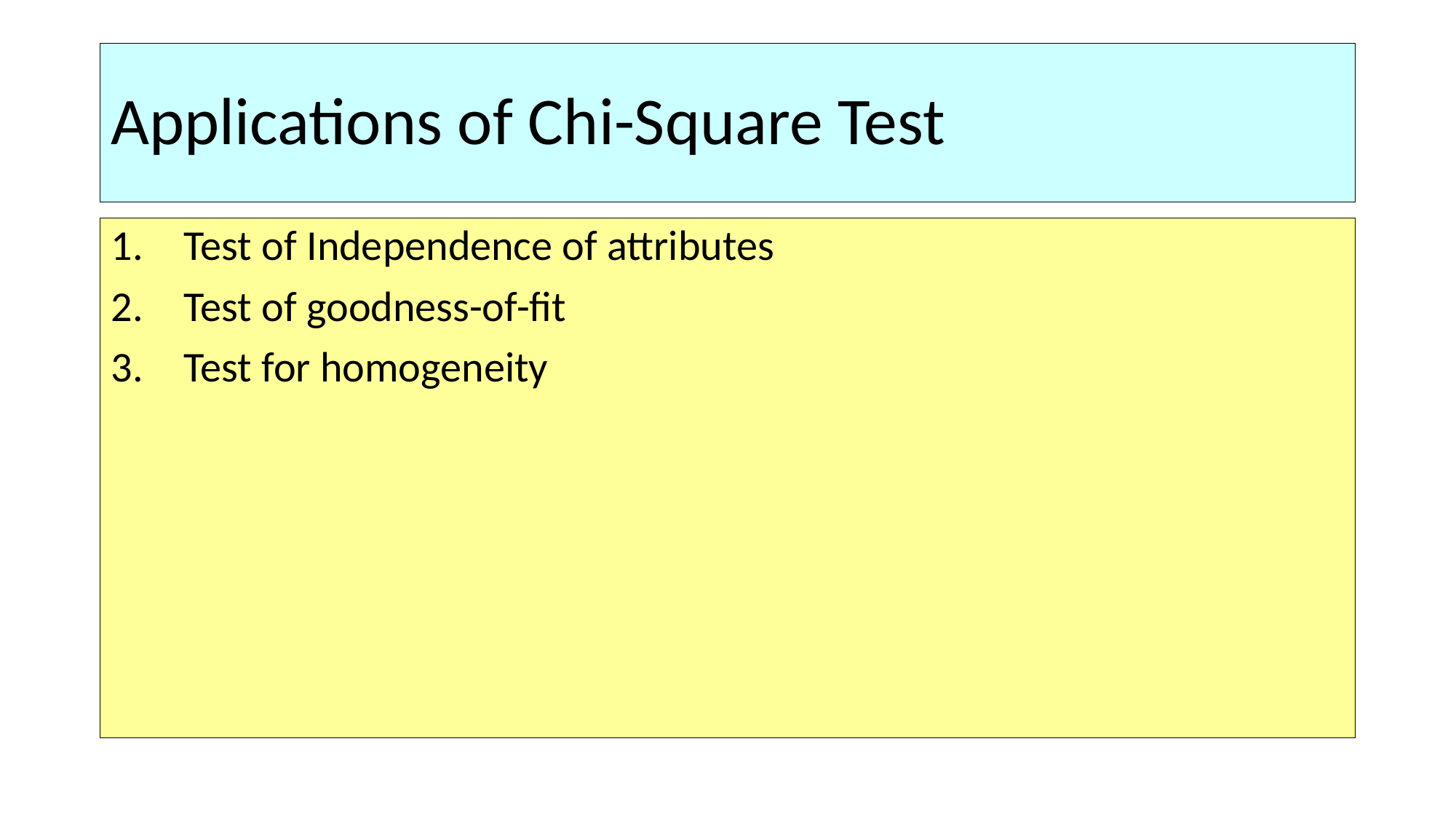

# Applications of Chi-Square Test
Test of Independence of attributes
Test of goodness-of-fit
Test for homogeneity